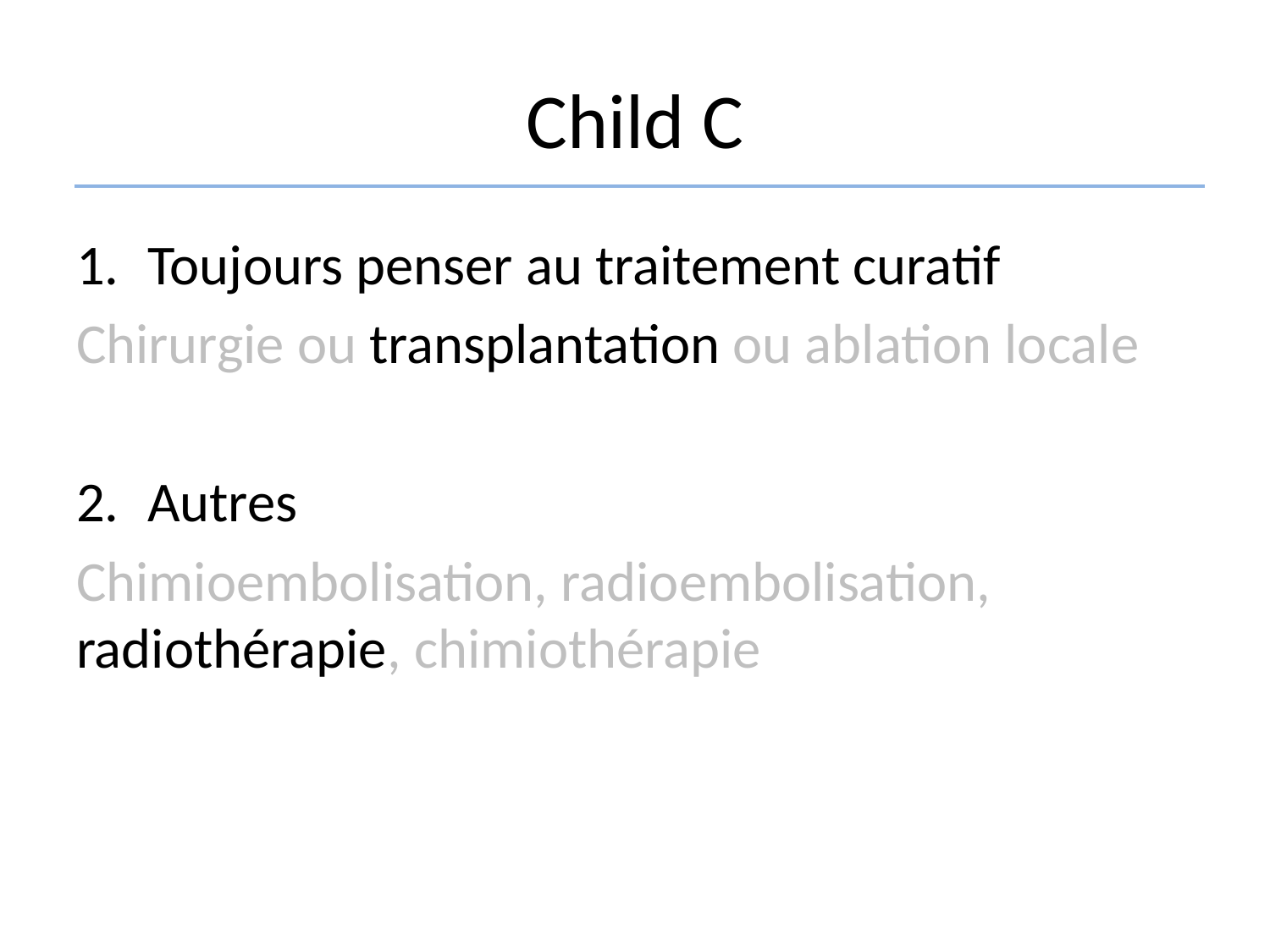

# Child C
Toujours penser au traitement curatif
Chirurgie ou transplantation ou ablation locale

Autres
Chimioembolisation, radioembolisation, radiothérapie, chimiothérapie